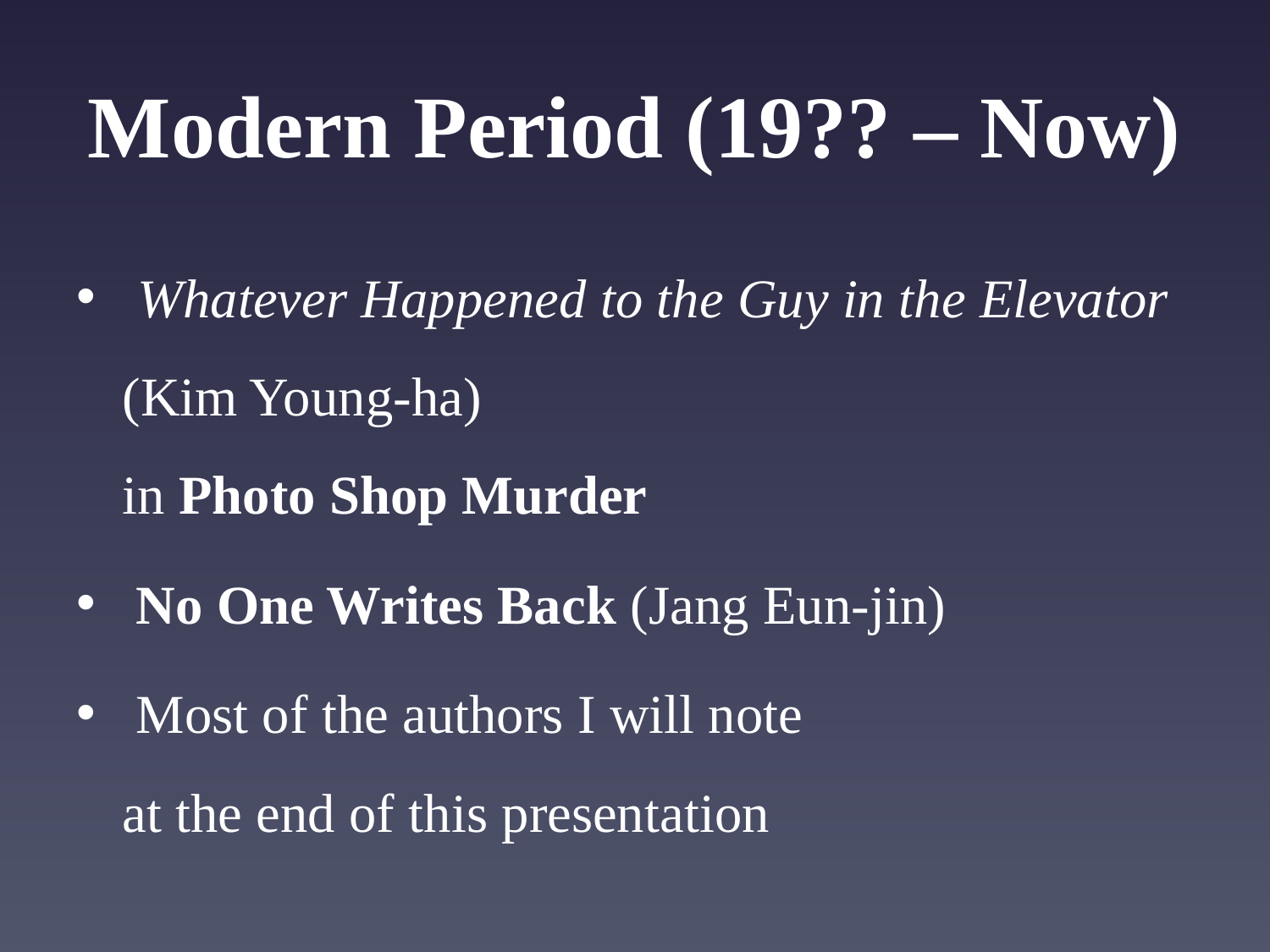

# Modern Period (19?? – Now)
 Whatever Happened to the Guy in the Elevator (Kim Young-ha)
in Photo Shop Murder
 No One Writes Back (Jang Eun-jin)
 Most of the authors I will note
at the end of this presentation